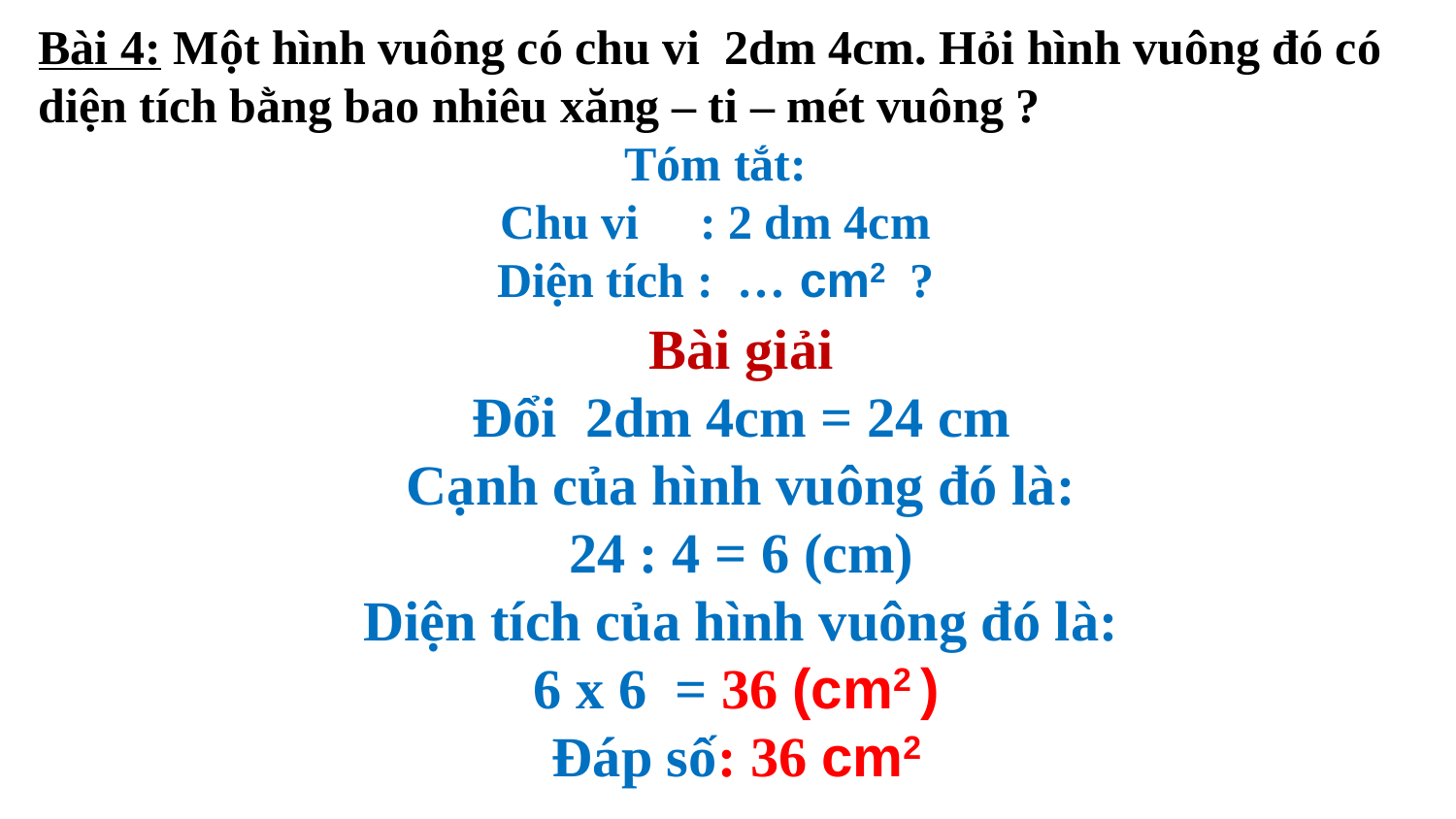

Bài 4: Một hình vuông có chu vi  2dm 4cm. Hỏi hình vuông đó có diện tích bằng bao nhiêu xăng – ti – mét vuông ?
Tóm tắt:
Chu vi     : 2 dm 4cm
Diện tích :  … cm2  ?
Bài giải
Đổi  2dm 4cm = 24 cm
Cạnh của hình vuông đó là:
24 : 4 = 6 (cm)
Diện tích của hình vuông đó là:
6 x 6  = 36 (cm2 )
Đáp số: 36 cm2